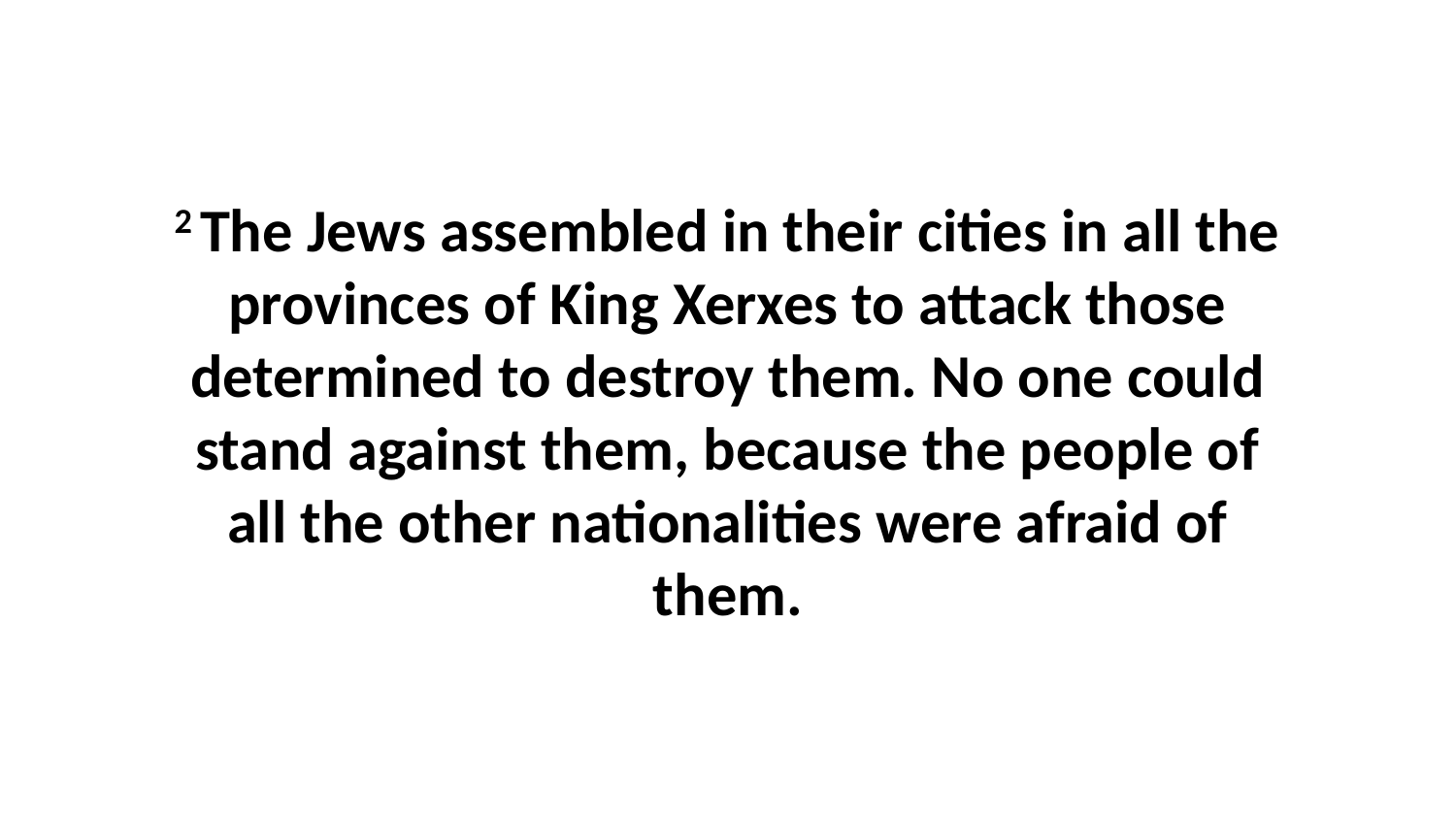

2 The Jews assembled in their cities in all the provinces of King Xerxes to attack those determined to destroy them. No one could stand against them, because the people of all the other nationalities were afraid of them.